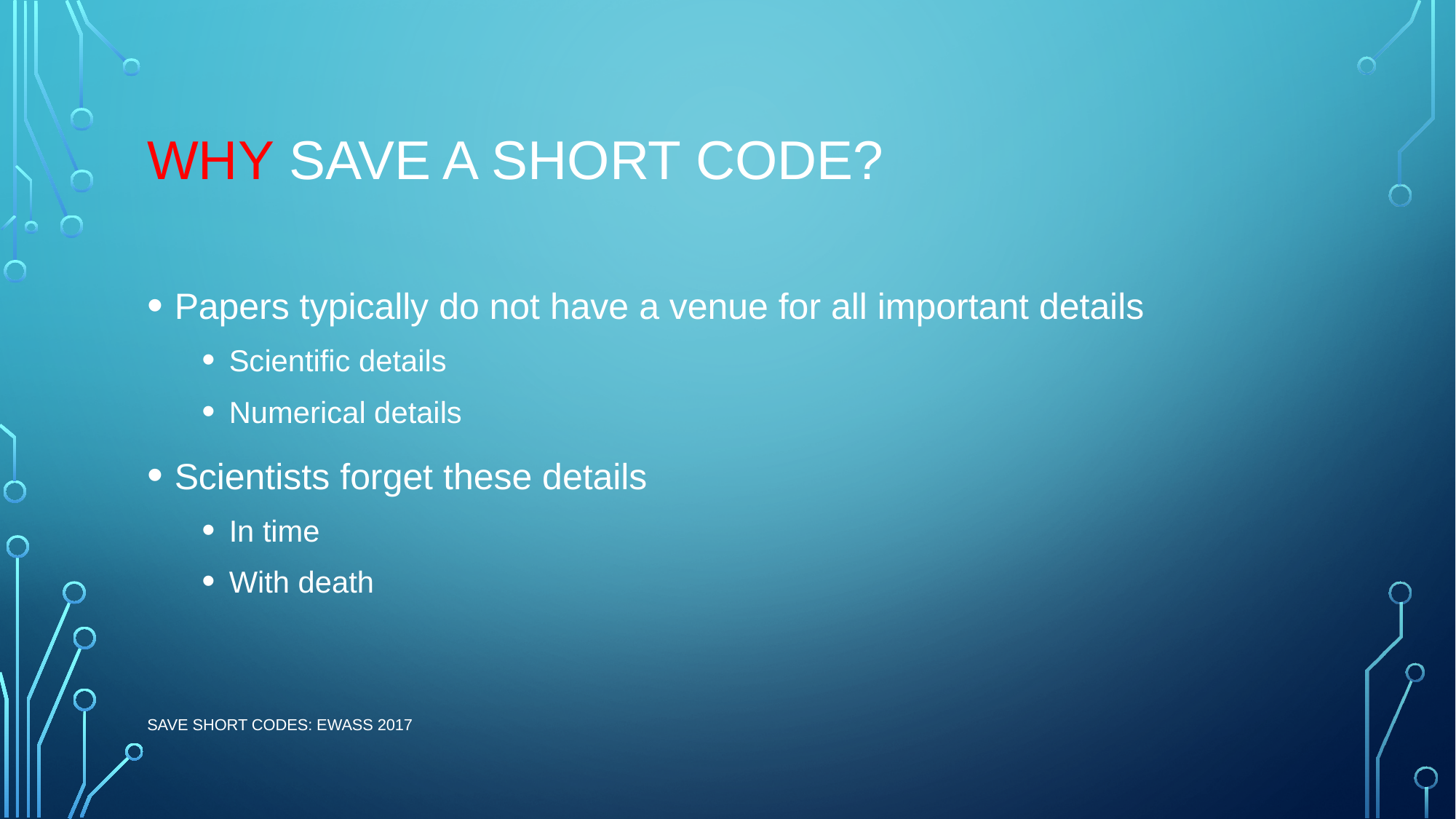

# Why save a short code?
Papers typically do not have a venue for all important details
Scientific details
Numerical details
Scientists forget these details
In time
With death

Save short coDes: EWASS 2017